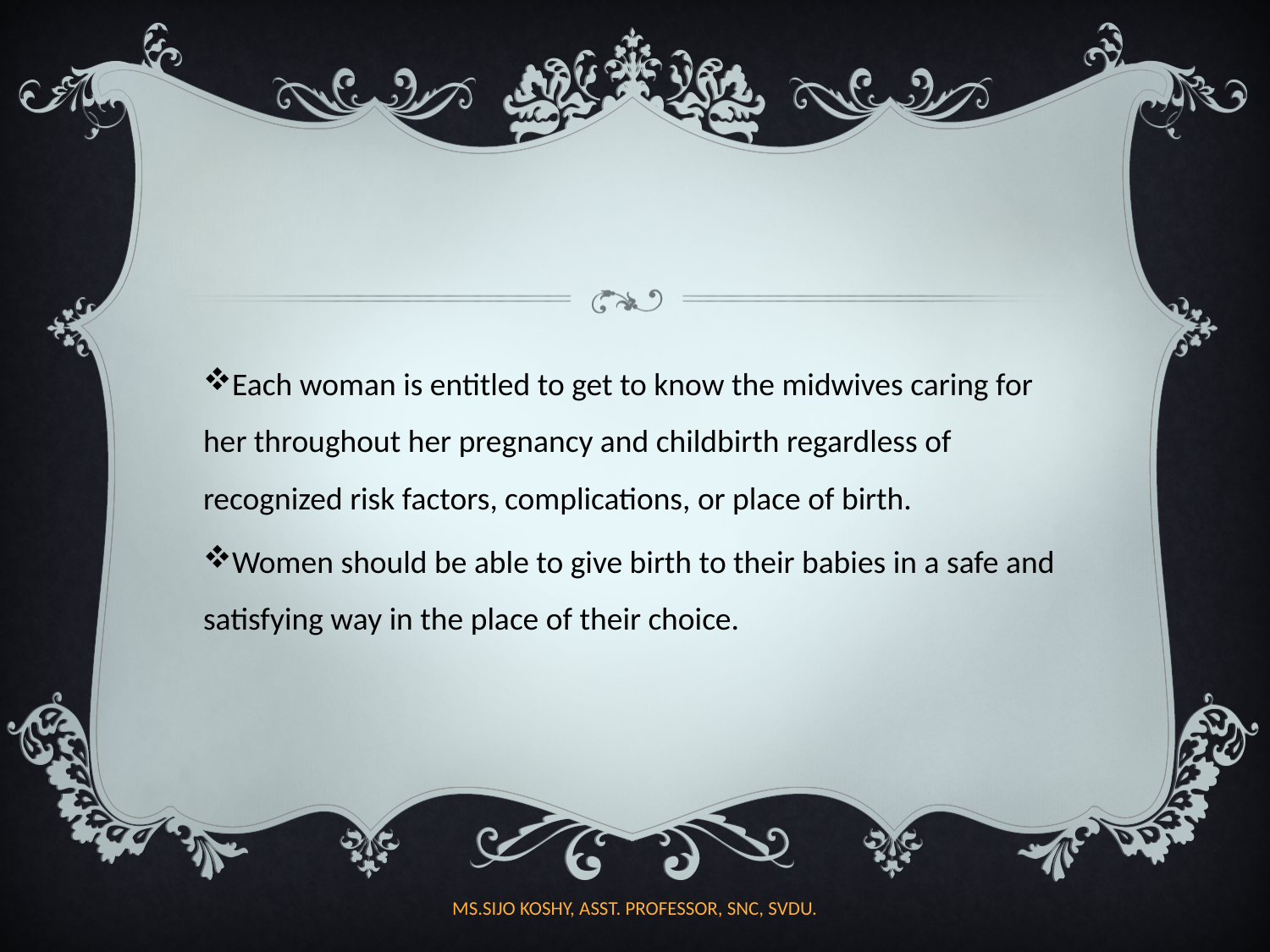

Each woman is entitled to get to know the midwives caring for her throughout her pregnancy and childbirth regardless of recognized risk factors, complications, or place of birth.
Women should be able to give birth to their babies in a safe and satisfying way in the place of their choice.

MS.SIJO KOSHY, ASST. PROFESSOR, SNC, SVDU.